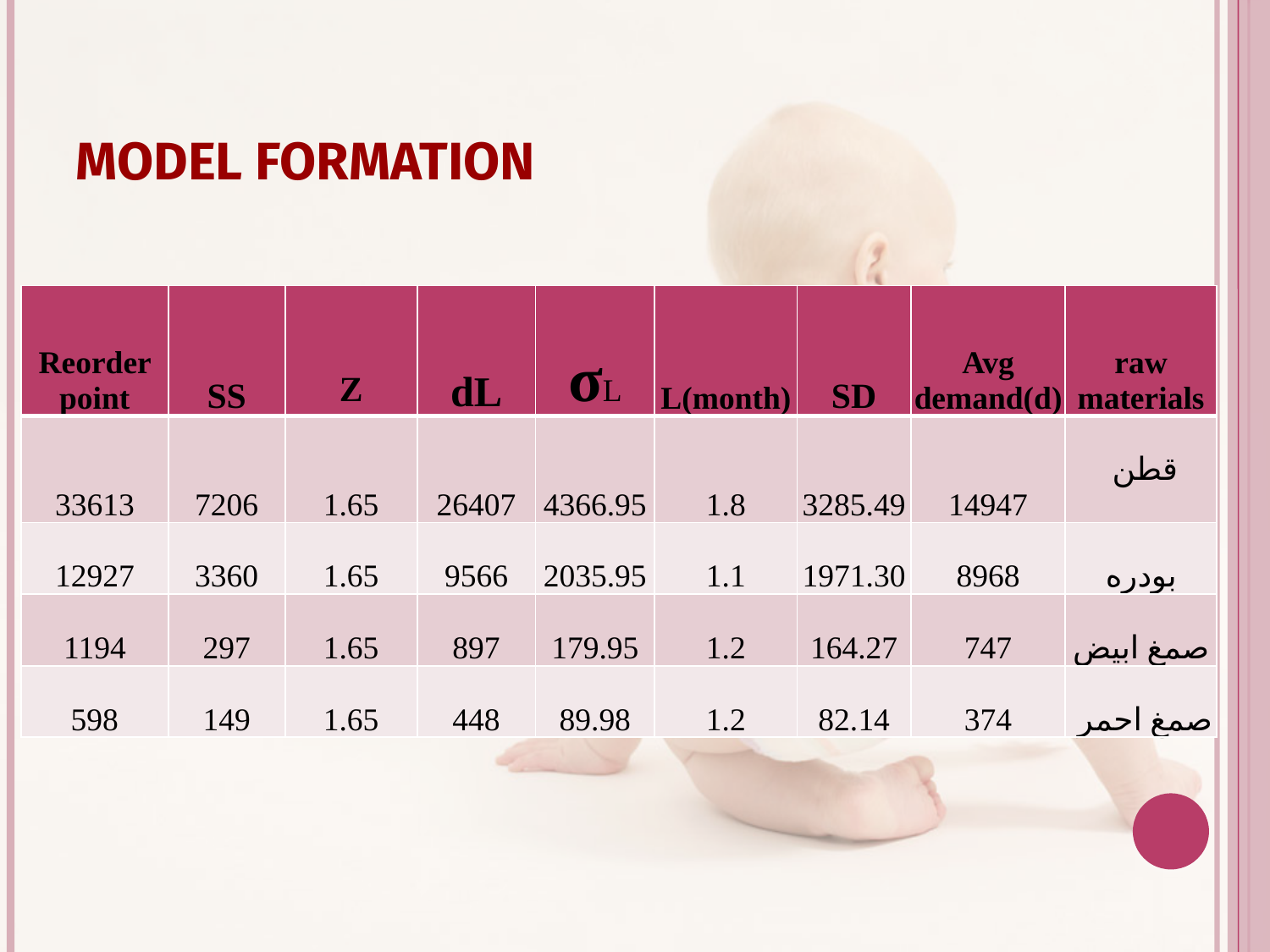

# Model Formation
| Reorder point | SS | Z | dL | σL | L(month) | SD | Avg demand(d) | raw materials |
| --- | --- | --- | --- | --- | --- | --- | --- | --- |
| 33613 | 7206 | 1.65 | 26407 | 4366.95 | 1.8 | 3285.49 | 14947 | قطن |
| 12927 | 3360 | 1.65 | 9566 | 2035.95 | 1.1 | 1971.30 | 8968 | بودره |
| 1194 | 297 | 1.65 | 897 | 179.95 | 1.2 | 164.27 | 747 | صمغ ابيض |
| 598 | 149 | 1.65 | 448 | 89.98 | 1.2 | 82.14 | 374 | صمغ احمر |